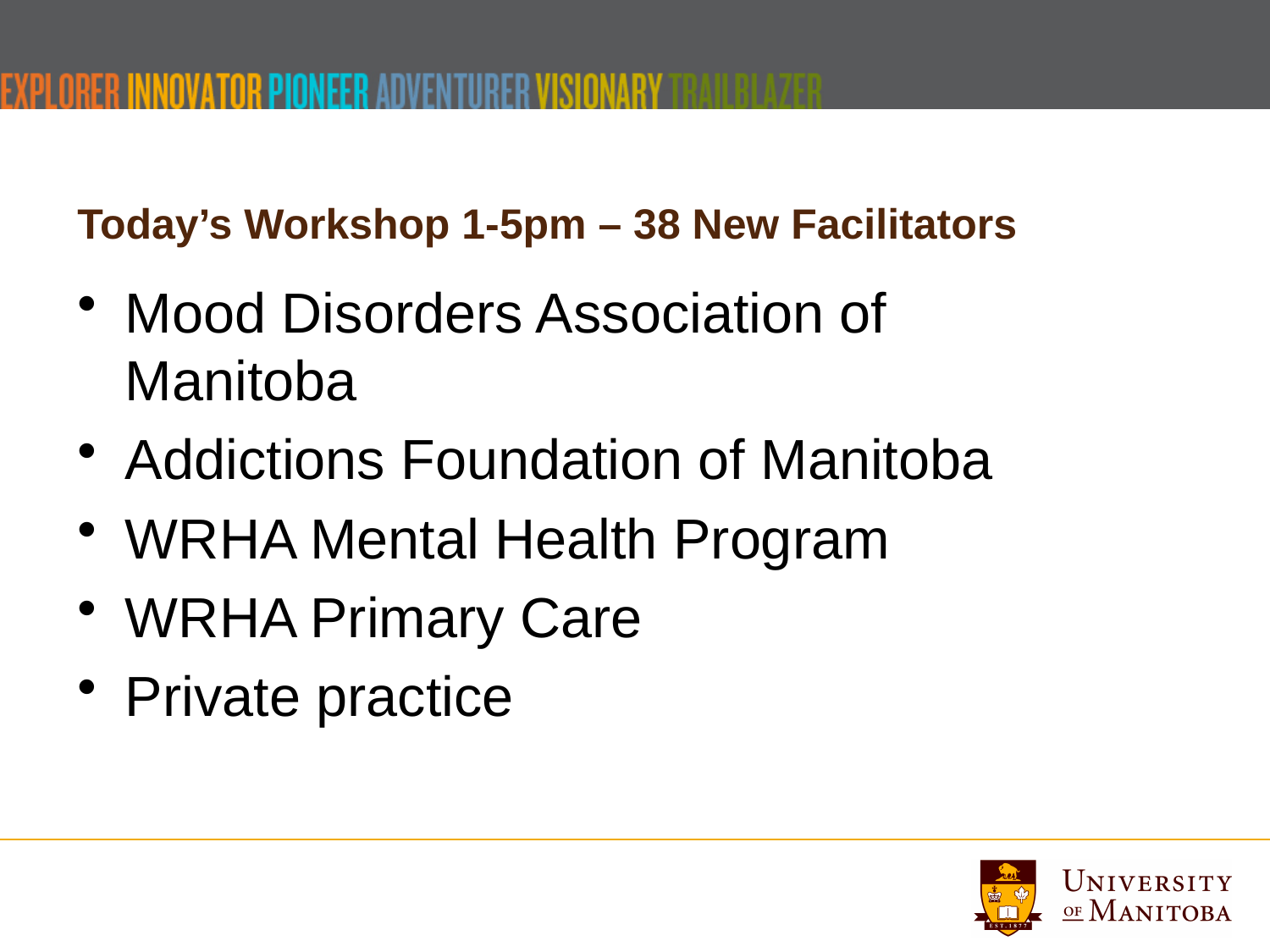

# Today’s Workshop 1-5pm – 38 New Facilitators
Mood Disorders Association of Manitoba
Addictions Foundation of Manitoba
WRHA Mental Health Program
WRHA Primary Care
Private practice